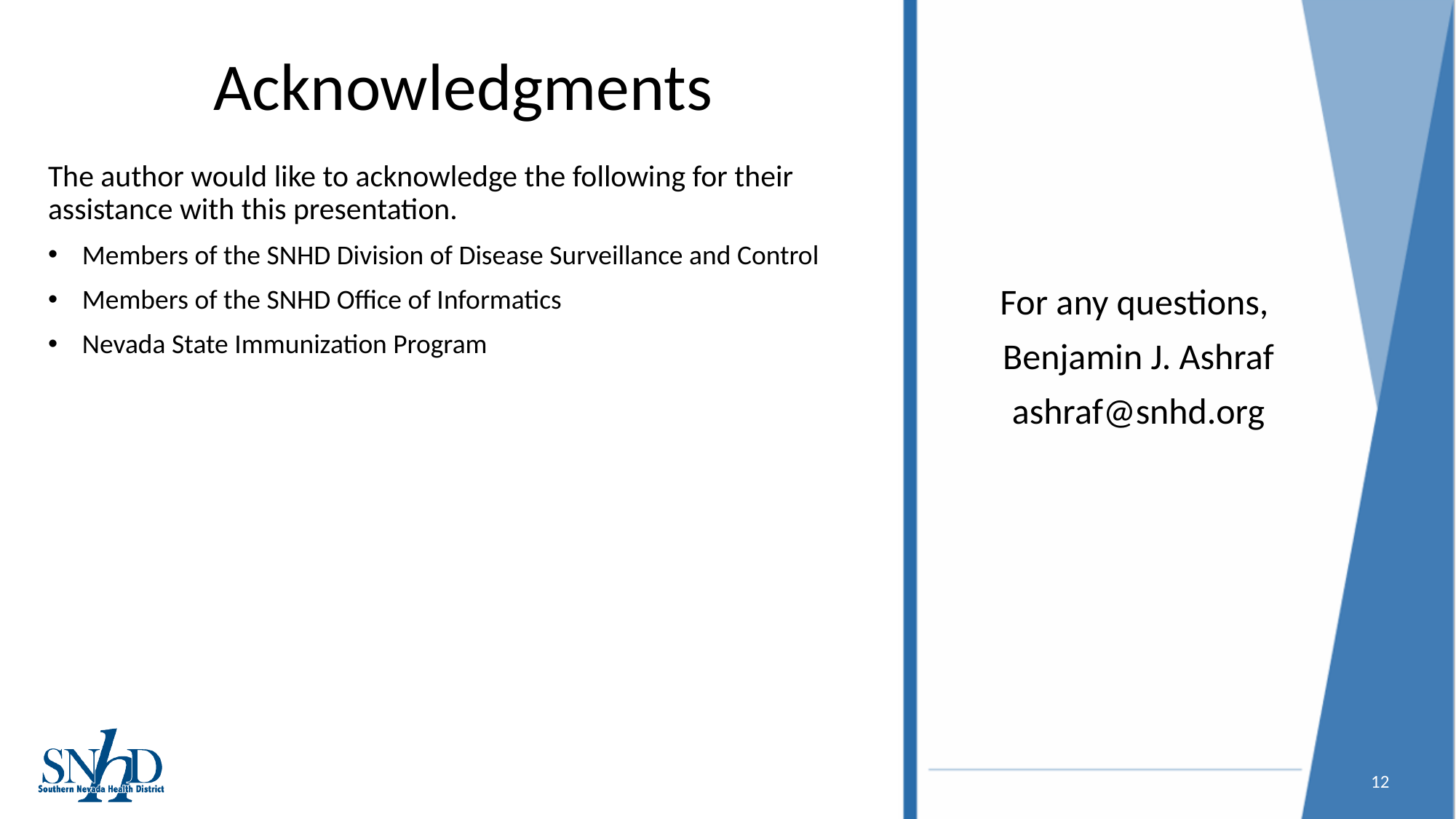

# Acknowledgments
For any questions,
Benjamin J. Ashraf
ashraf@snhd.org
The author would like to acknowledge the following for their assistance with this presentation.
Members of the SNHD Division of Disease Surveillance and Control
Members of the SNHD Office of Informatics
Nevada State Immunization Program

12